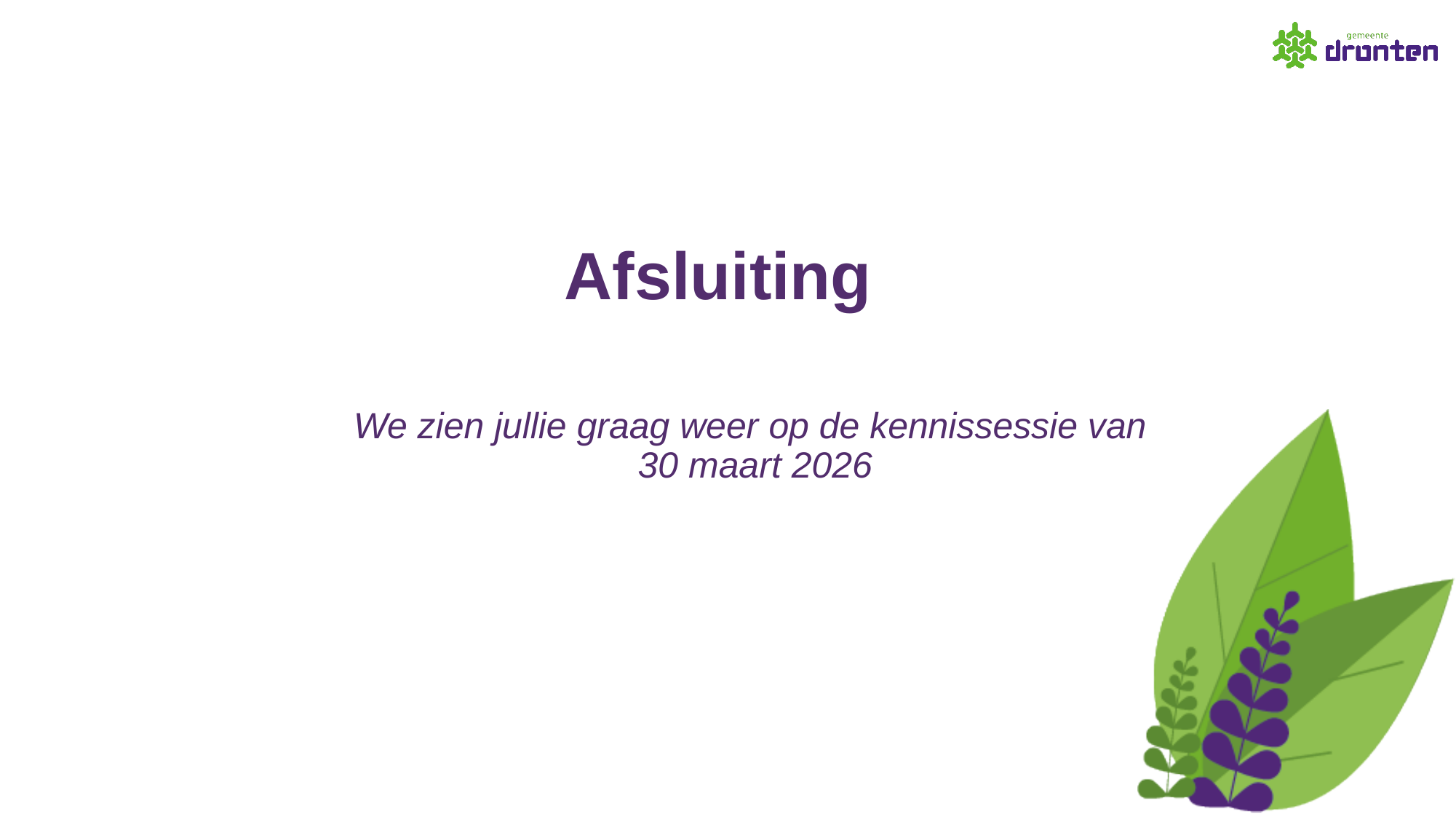

Afsluiting
We zien jullie graag weer op de kennissessie van
 30 maart 2026